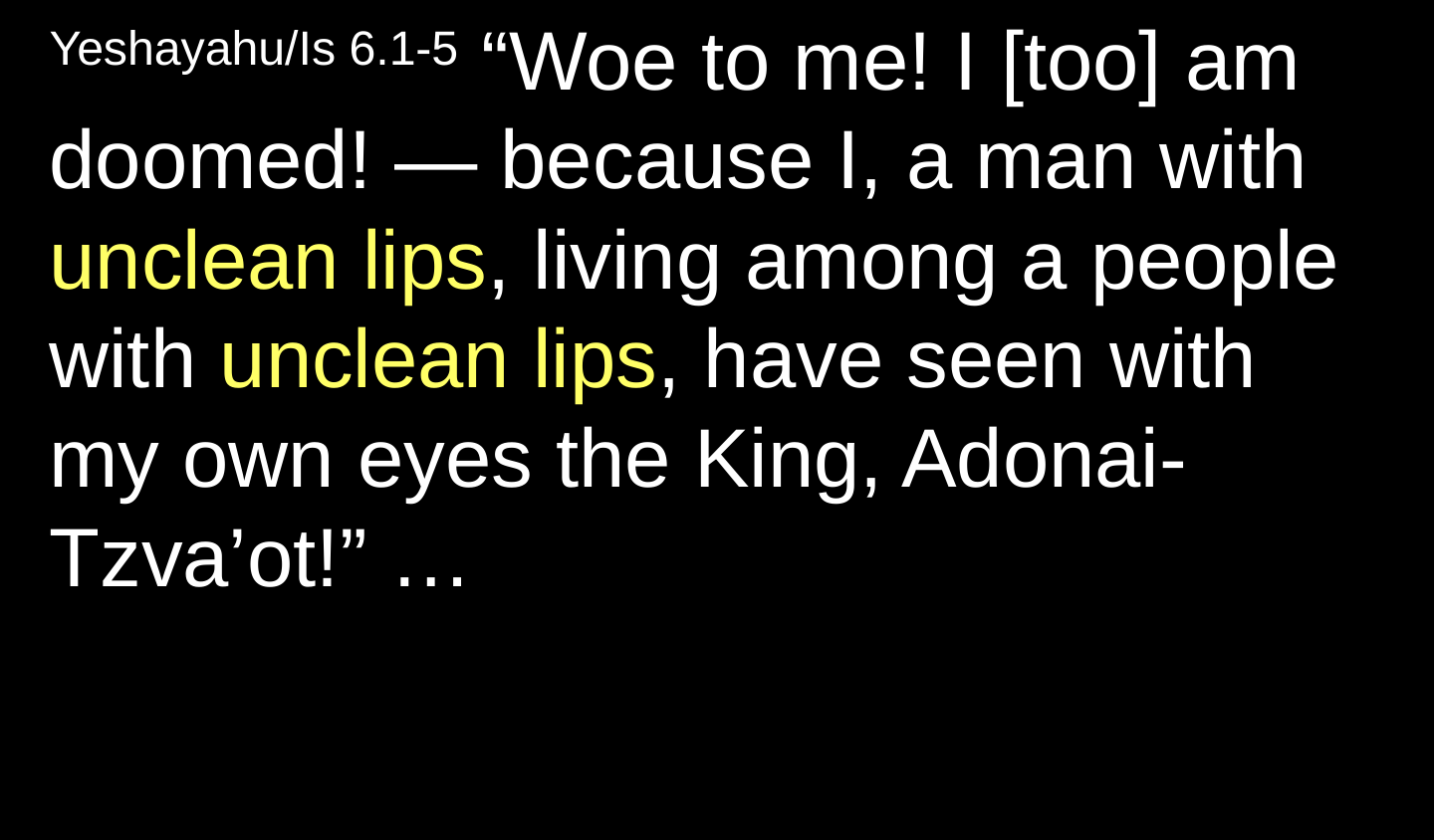

Yeshayahu/Is 6.1-5 “Woe to me! I [too] am doomed! — because I, a man with unclean lips, living among a people with unclean lips, have seen with my own eyes the King, Adonai-Tzva’ot!” …